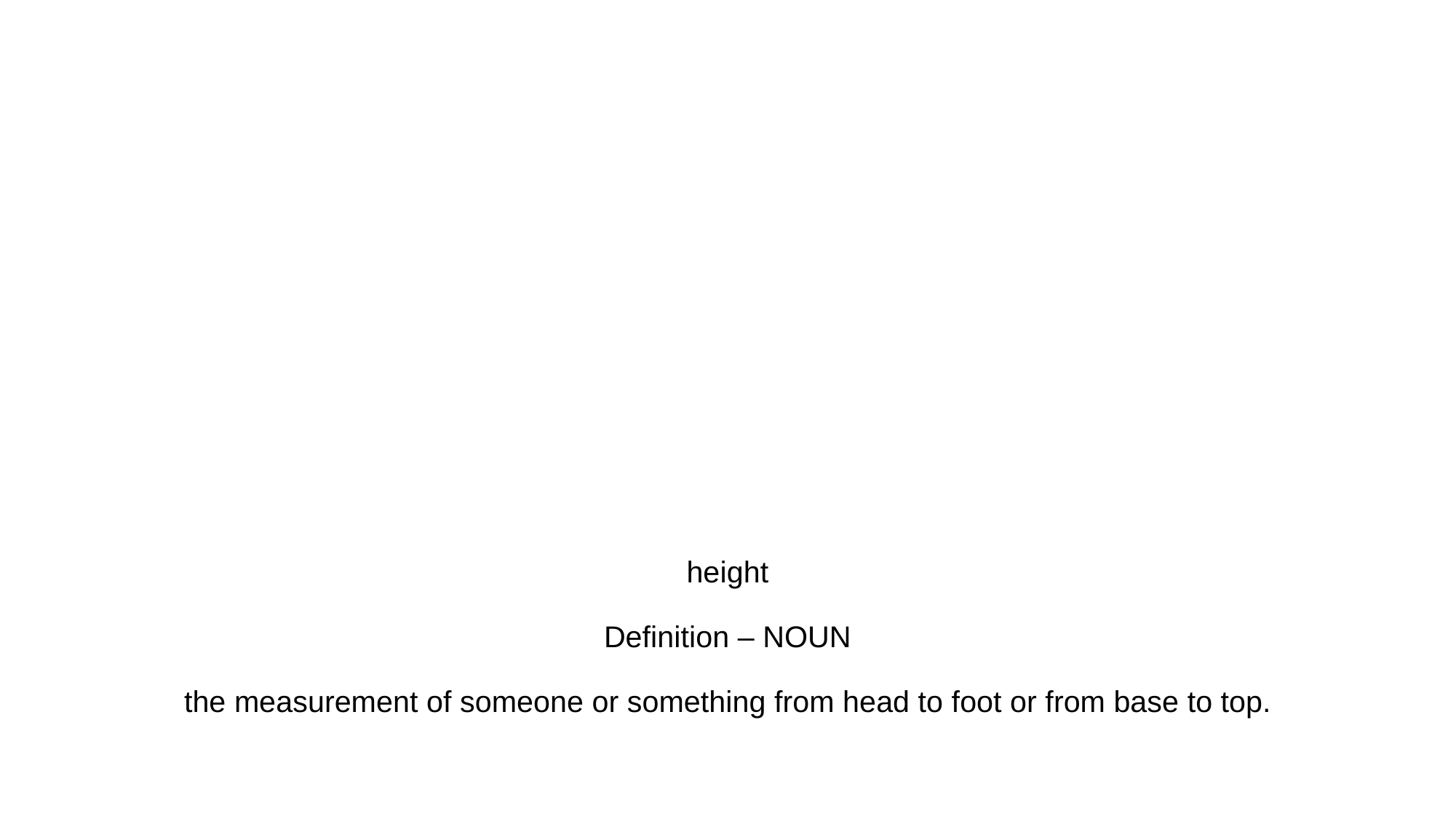

# height Definition – NOUN the measurement of someone or something from head to foot or from base to top.